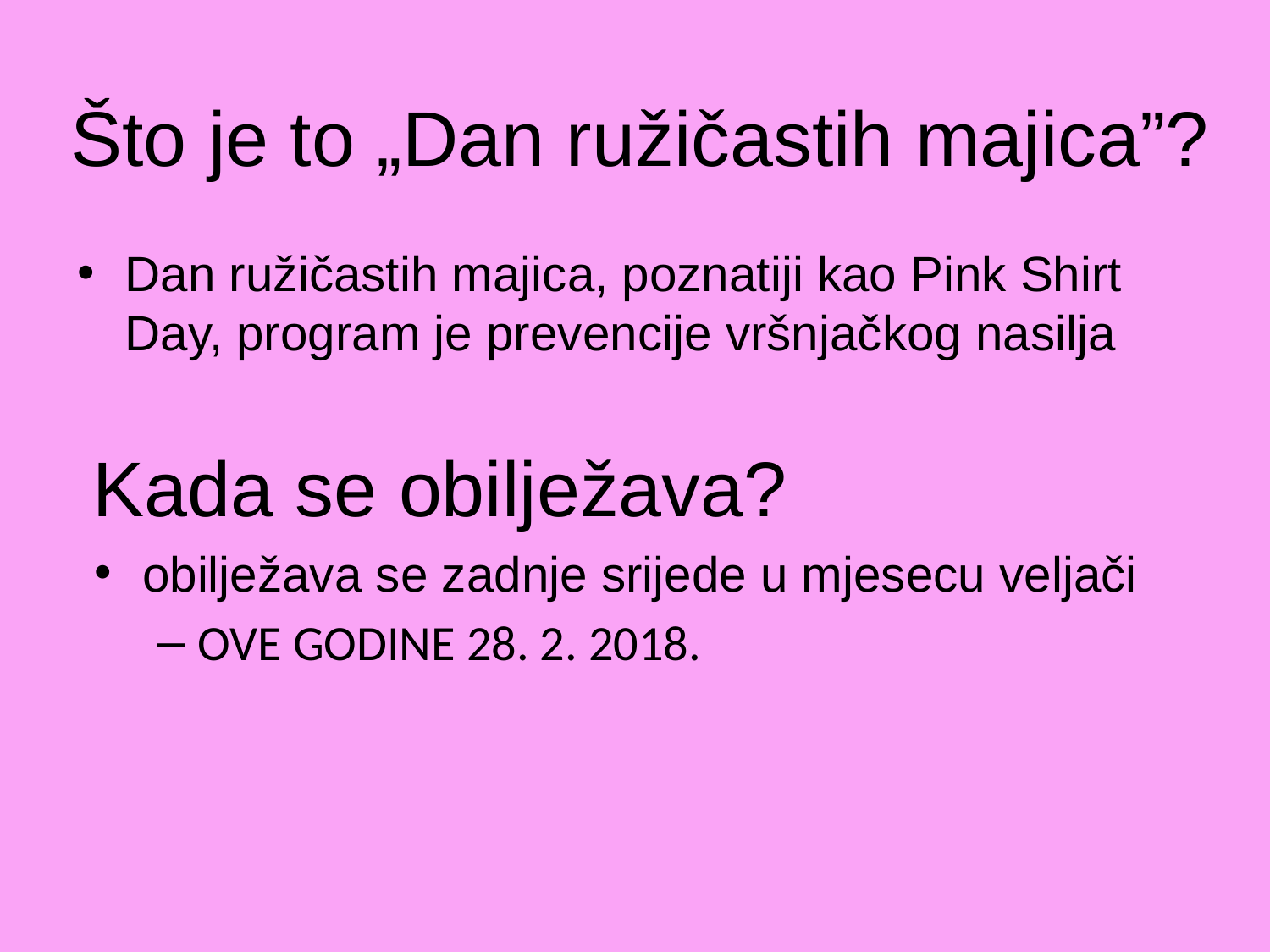

# Što je to „Dan ružičastih majica”?
Dan ružičastih majica, poznatiji kao Pink Shirt Day, program je prevencije vršnjačkog nasilja
Kada se obilježava?
obilježava se zadnje srijede u mjesecu veljači
OVE GODINE 28. 2. 2018.